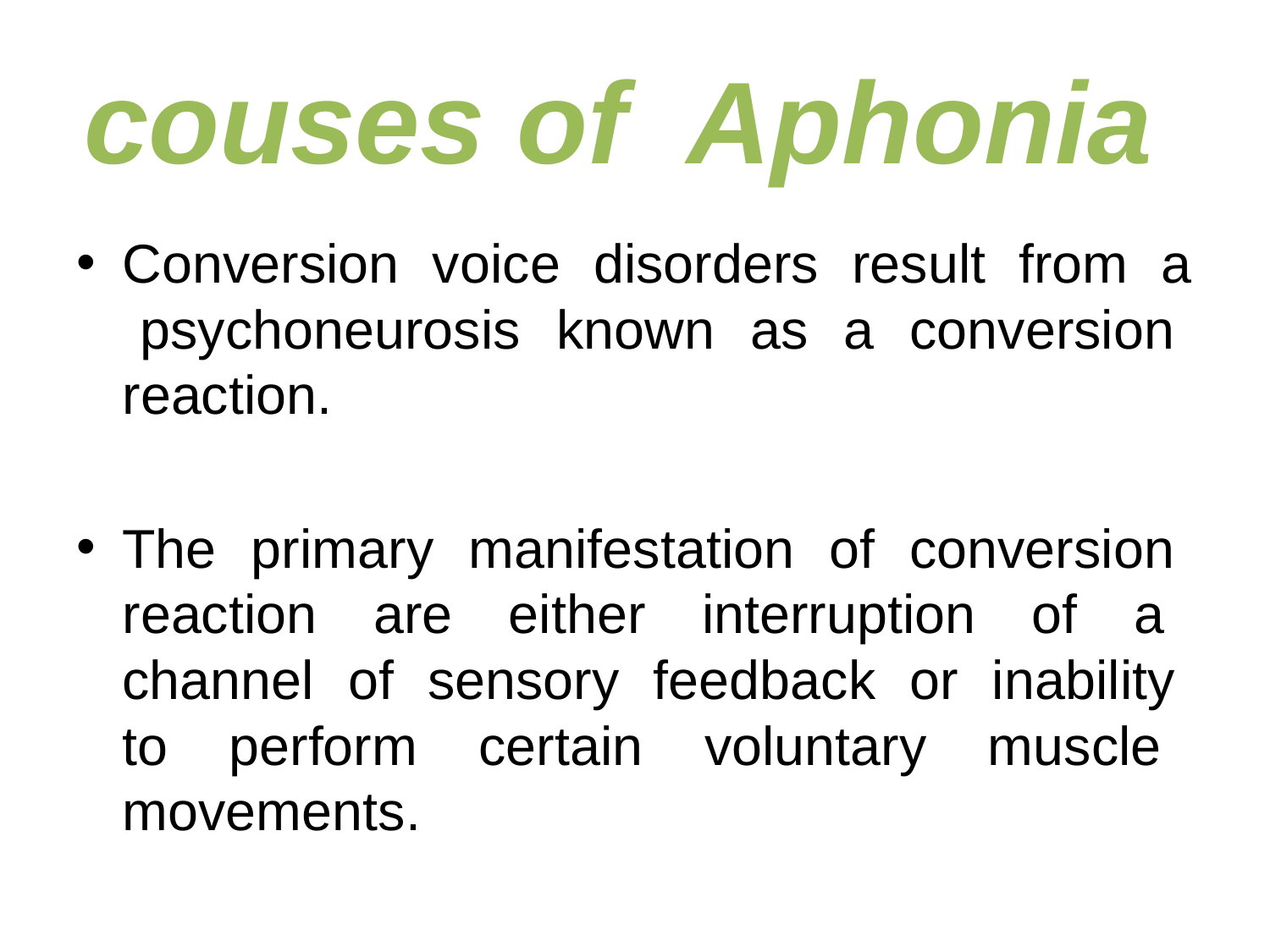

# couses of  Aphonia
Conversion  voice  disorders  result  from  a  psychoneurosis  known  as  a  conversion  reaction.

The  primary  manifestation  of  conversion  reaction  are  either  interruption  of  a  channel  of  sensory  feedback  or  inability  to  perform  certain  voluntary  muscle  movements.